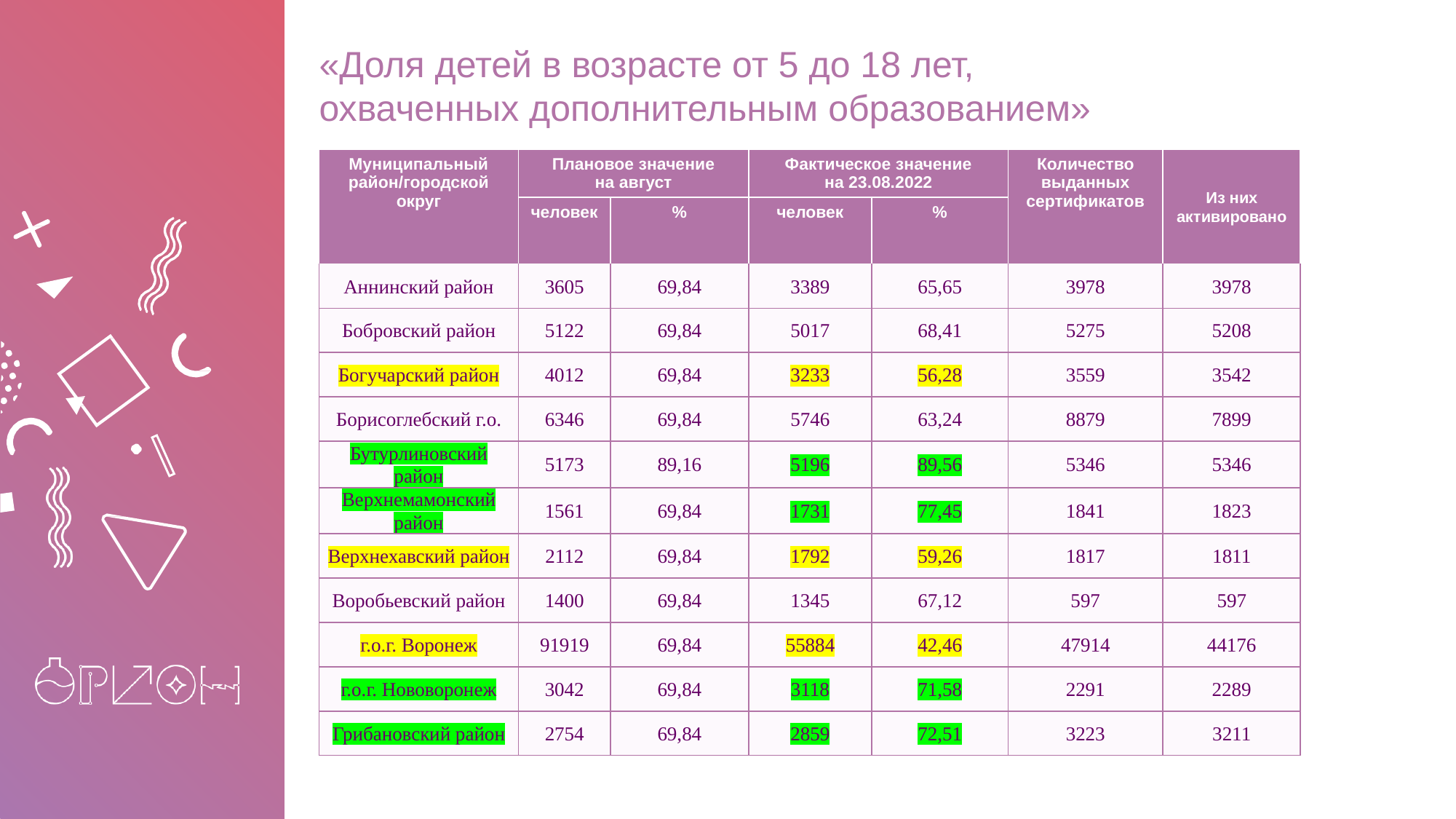

# «Доля детей в возрасте от 5 до 18 лет, охваченных дополнительным образованием»
| Муниципальный район/городской округ | Плановое значение на август |  | Фактическое значение на 23.08.2022 |  | Количество выданных сертификатов | Из них активировано |
| --- | --- | --- | --- | --- | --- | --- |
|  | человек | % | человек | % |  |  |
| Аннинский район | 3605 | 69,84 | 3389 | 65,65 | 3978 | 3978 |
| Бобровский район | 5122 | 69,84 | 5017 | 68,41 | 5275 | 5208 |
| Богучарский район | 4012 | 69,84 | 3233 | 56,28 | 3559 | 3542 |
| Борисоглебский г.о. | 6346 | 69,84 | 5746 | 63,24 | 8879 | 7899 |
| Бутурлиновский район | 5173 | 89,16 | 5196 | 89,56 | 5346 | 5346 |
| Верхнемамонский район | 1561 | 69,84 | 1731 | 77,45 | 1841 | 1823 |
| Верхнехавский район | 2112 | 69,84 | 1792 | 59,26 | 1817 | 1811 |
| Воробьевский район | 1400 | 69,84 | 1345 | 67,12 | 597 | 597 |
| г.о.г. Воронеж | 91919 | 69,84 | 55884 | 42,46 | 47914 | 44176 |
| г.о.г. Нововоронеж | 3042 | 69,84 | 3118 | 71,58 | 2291 | 2289 |
| Грибановский район | 2754 | 69,84 | 2859 | 72,51 | 3223 | 3211 |

1

2